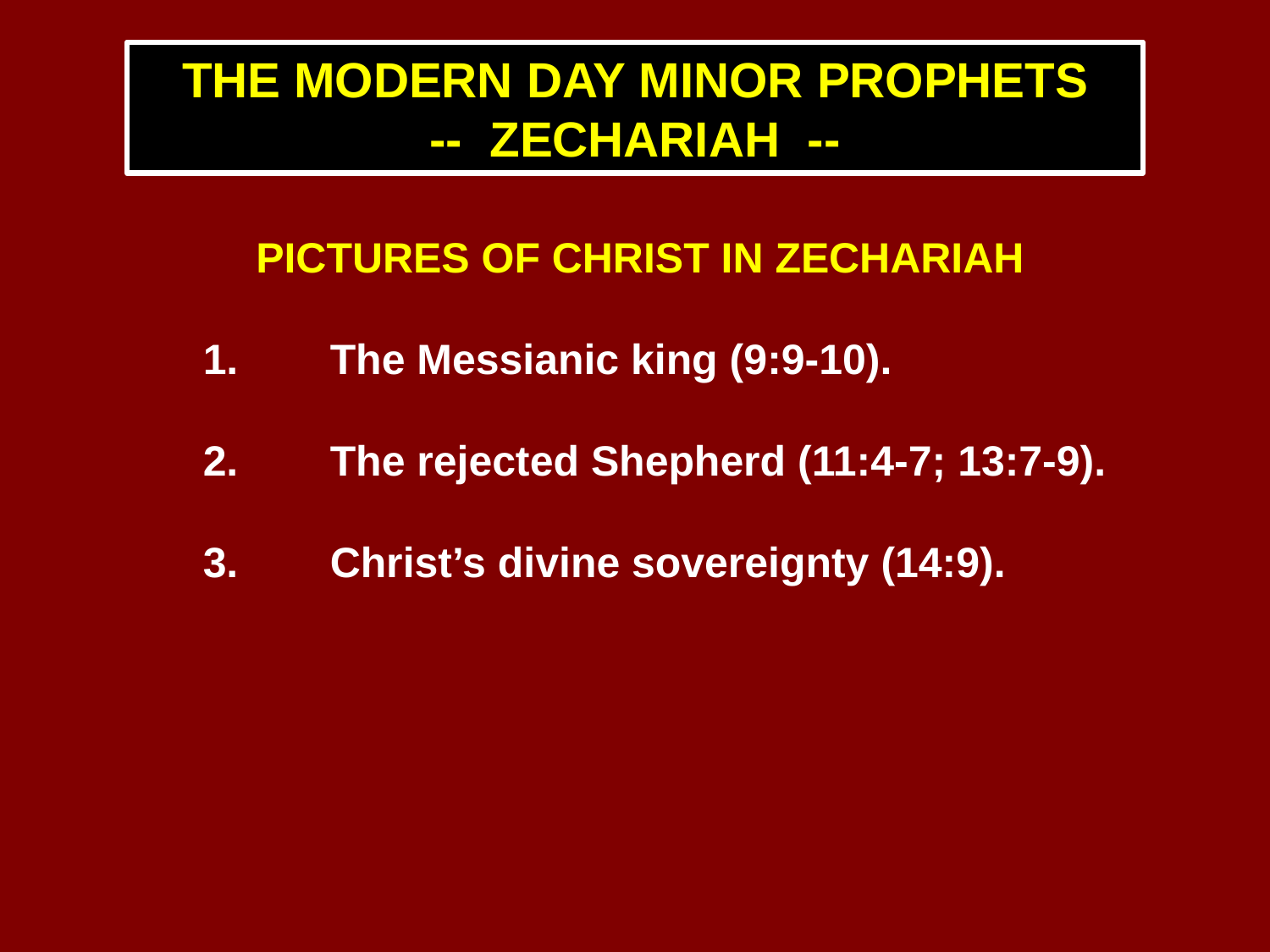

THE MODERN DAY MINOR PROPHETS
--  ZECHARIAH  --
PICTURES OF CHRIST IN ZECHARIAH

	1.	The Messianic king (9:9-10).

	2.	The rejected Shepherd (11:4-7; 13:7-9).

	3.	Christ’s divine sovereignty (14:9).